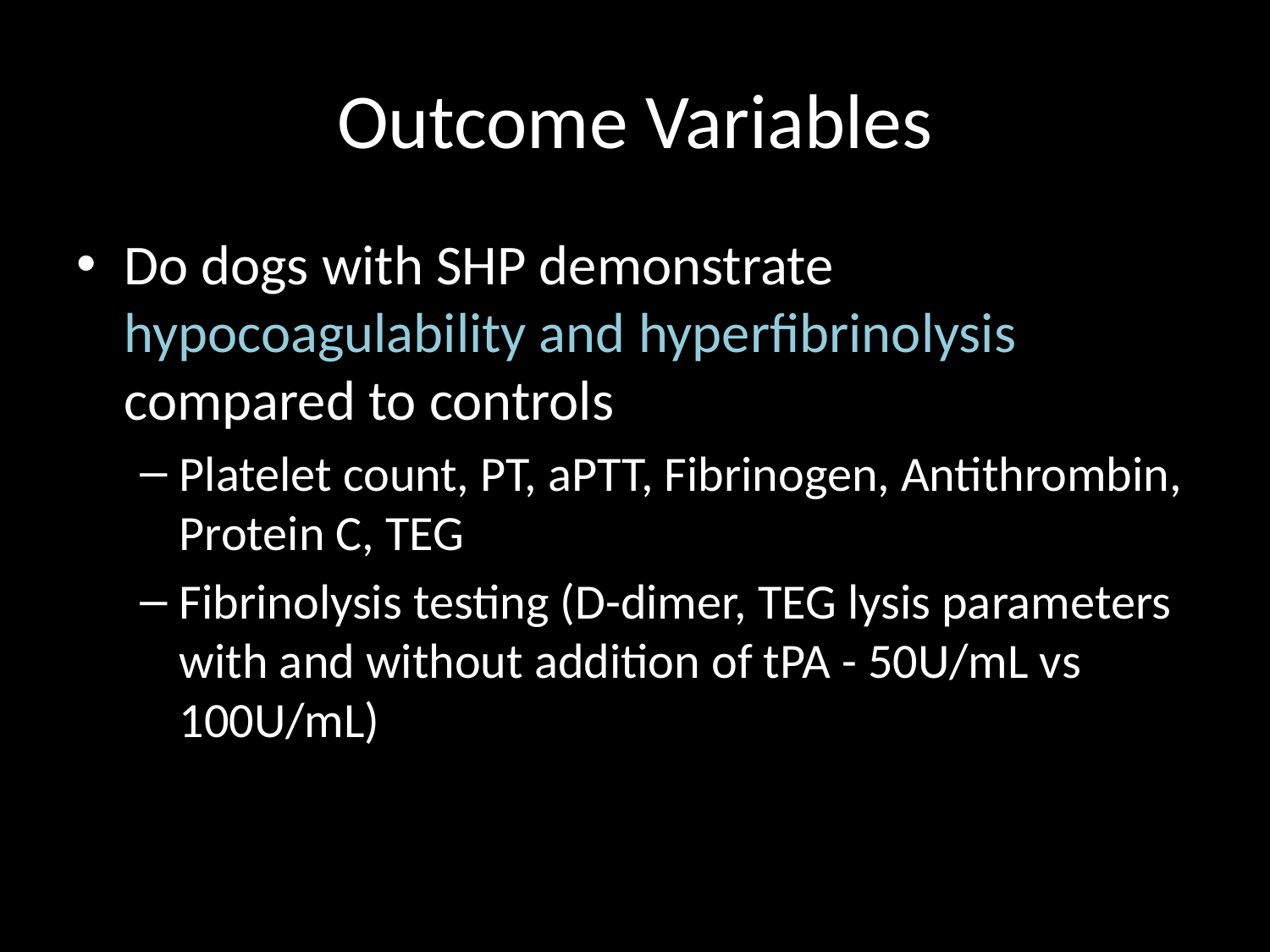

# Outcome Variables
Do dogs with SHP demonstrate hypocoagulability and hyperfibrinolysis compared to controls
Platelet count, PT, aPTT, Fibrinogen, Antithrombin, Protein C, TEG
Fibrinolysis testing (D-dimer, TEG lysis parameters with and without addition of tPA - 50U/mL vs 100U/mL)